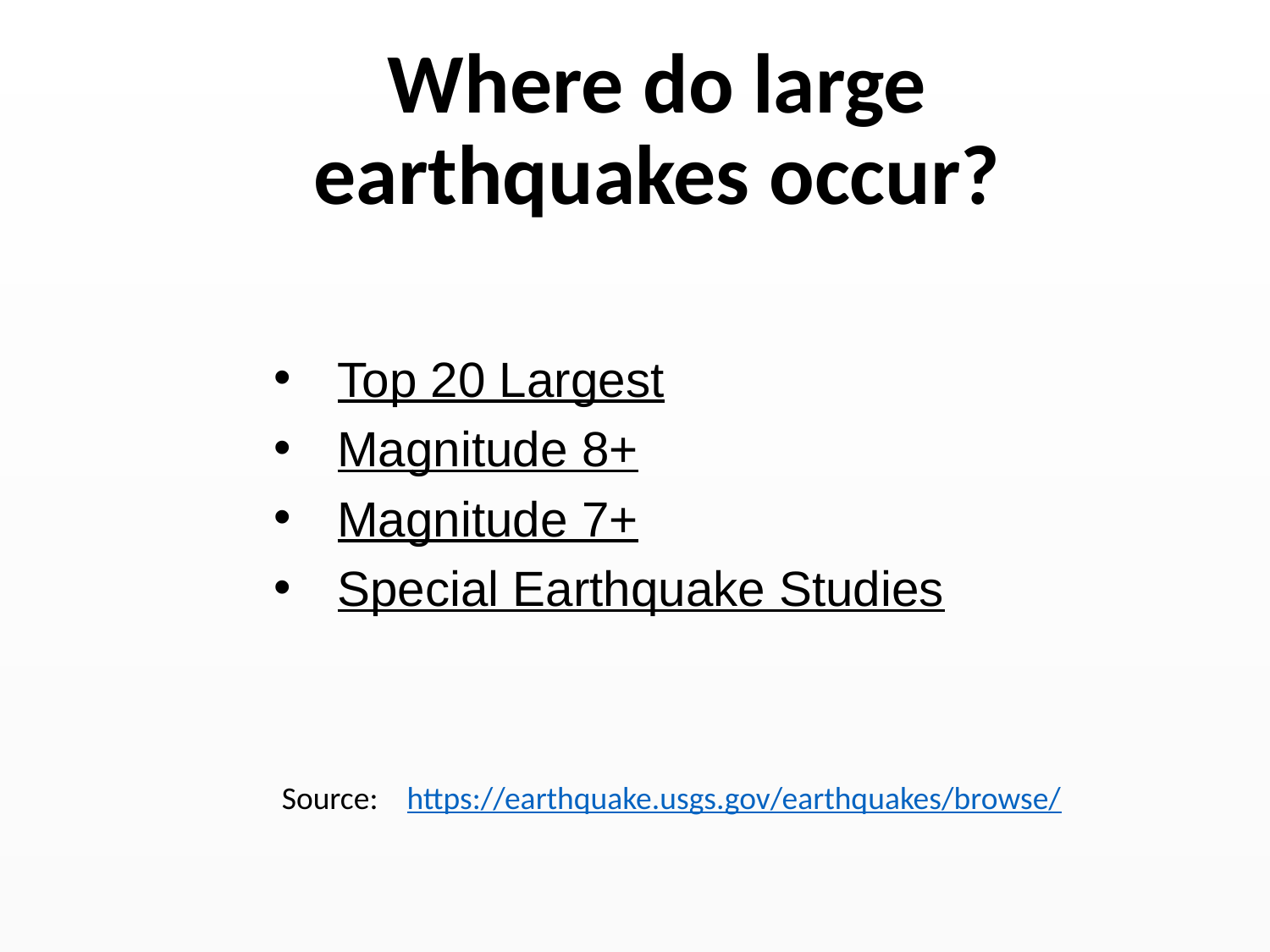

# Where do large earthquakes occur?
Top 20 Largest
Magnitude 8+
Magnitude 7+
Special Earthquake Studies
Source:    https://earthquake.usgs.gov/earthquakes/browse/